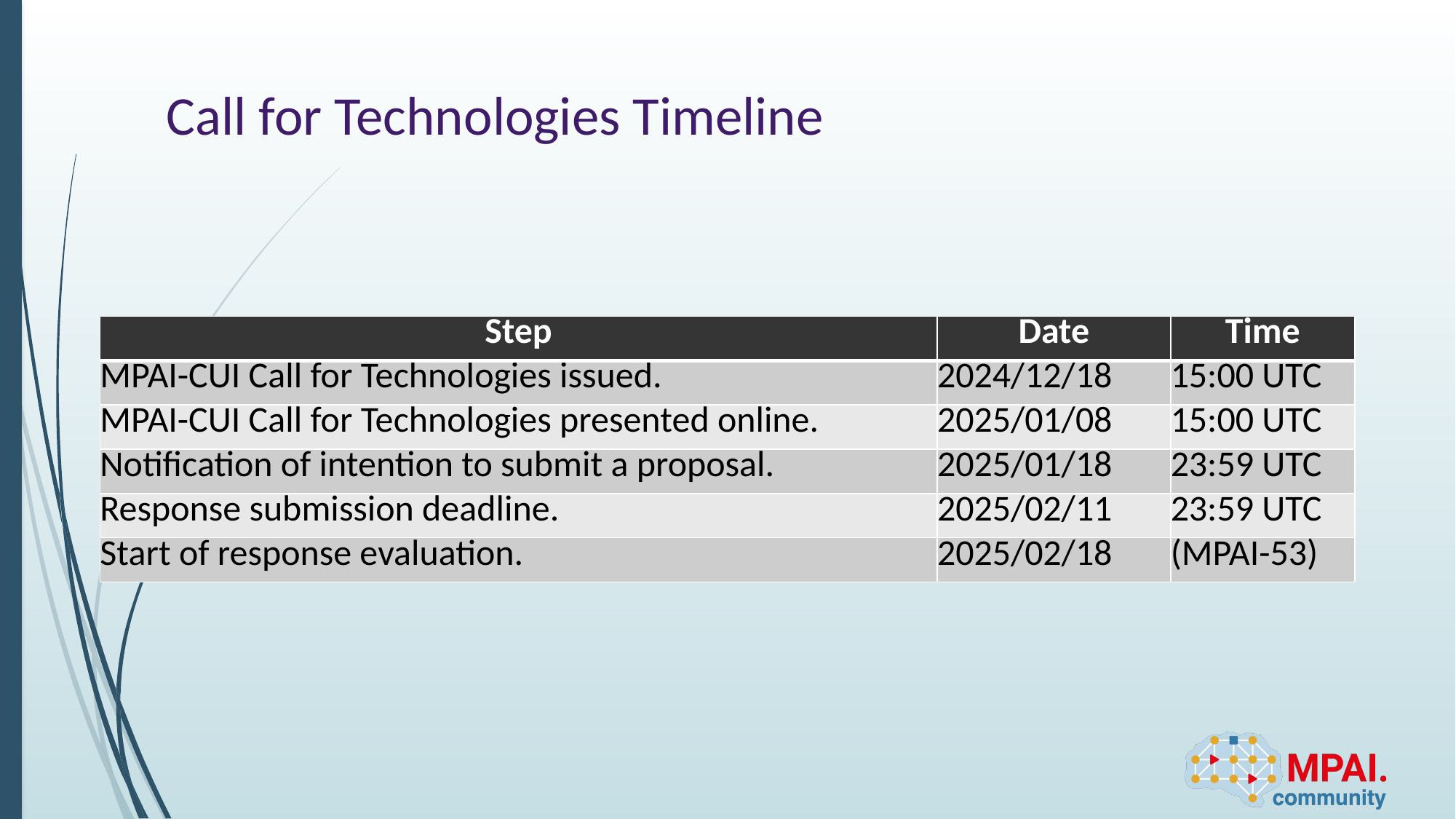

# Call for Technologies Timeline
| Step | Date | Time |
| --- | --- | --- |
| MPAI-CUI Call for Technologies issued. | 2024/12/18 | 15:00 UTC |
| MPAI-CUI Call for Technologies presented online. | 2025/01/08 | 15:00 UTC |
| Notification of intention to submit a proposal. | 2025/01/18 | 23:59 UTC |
| Response submission deadline. | 2025/02/11 | 23:59 UTC |
| Start of response evaluation. | 2025/02/18 | (MPAI-53) |